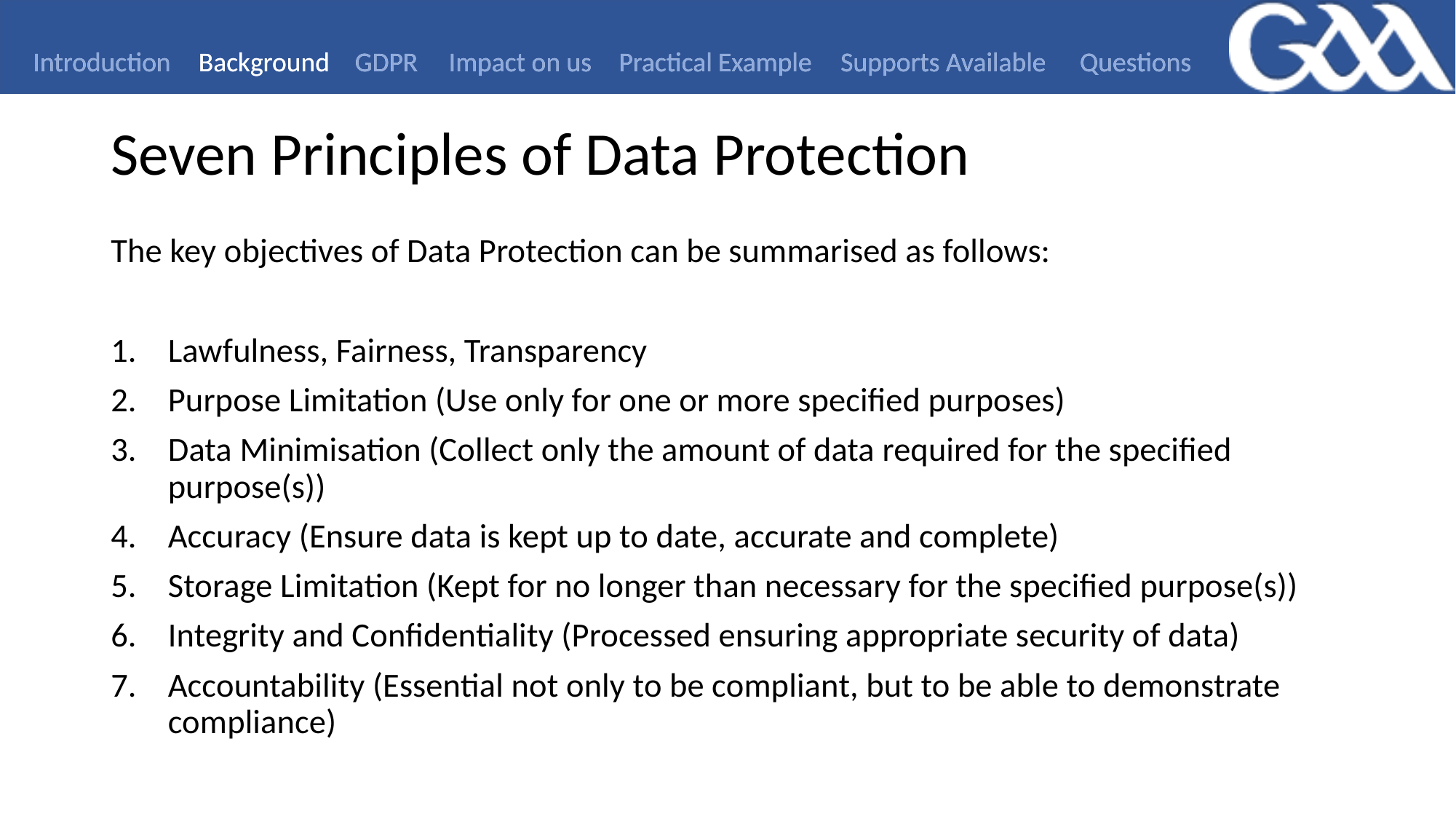

Introduction
Background
GDPR
Impact on us
Practical Example
Supports Available
Questions
# Seven Principles of Data Protection
The key objectives of Data Protection can be summarised as follows:

Lawfulness, Fairness, Transparency
Purpose Limitation (Use only for one or more specified purposes)
Data Minimisation (Collect only the amount of data required for the specified purpose(s))
Accuracy (Ensure data is kept up to date, accurate and complete)
Storage Limitation (Kept for no longer than necessary for the specified purpose(s))
Integrity and Confidentiality (Processed ensuring appropriate security of data)
Accountability (Essential not only to be compliant, but to be able to demonstrate compliance)